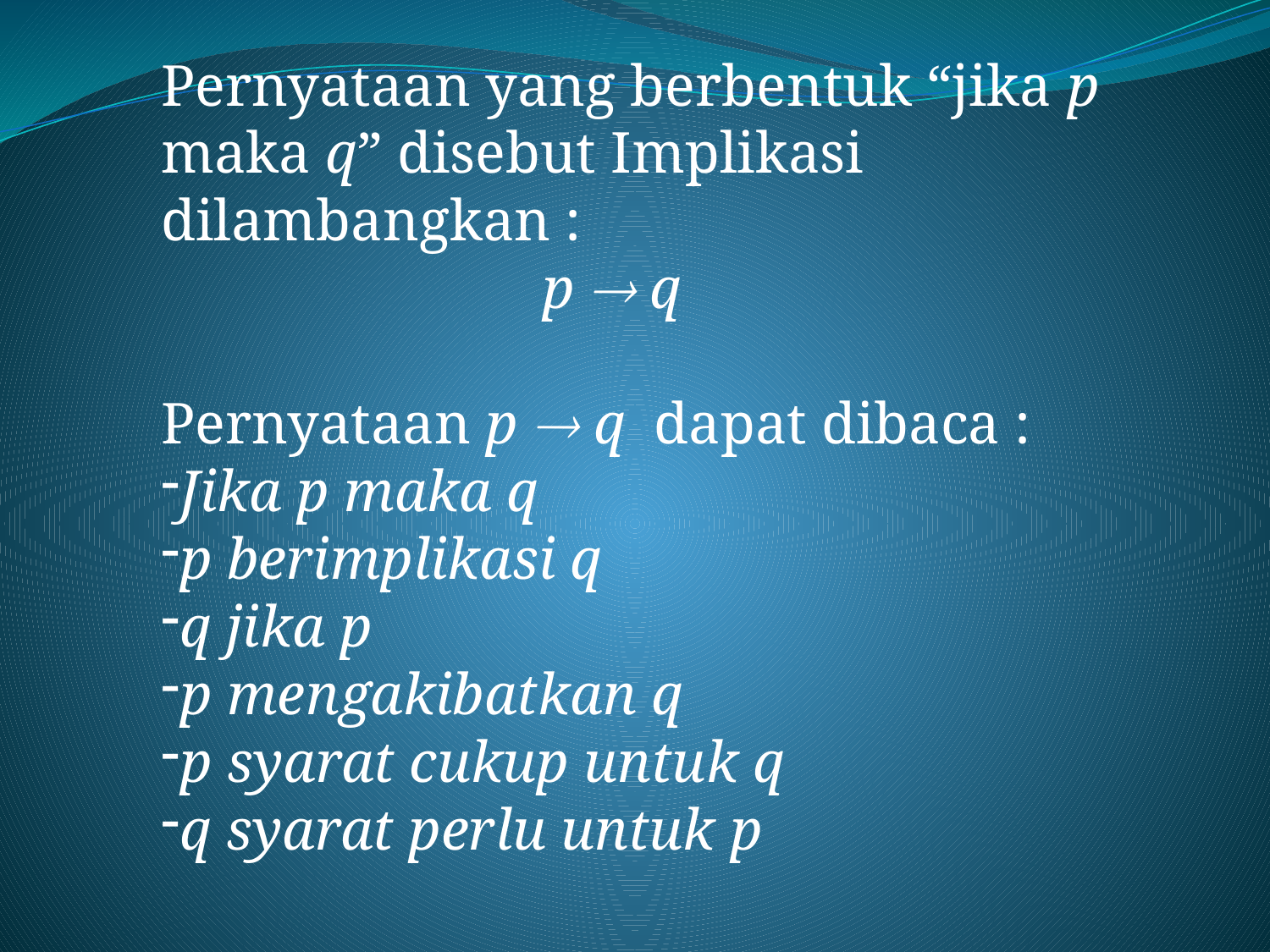

Pernyataan yang berbentuk “jika p maka q” disebut Implikasi dilambangkan :
			p → q

Pernyataan p → q  dapat dibaca :
Jika p maka q
p berimplikasi q
q jika p
p mengakibatkan q
p syarat cukup untuk q
q syarat perlu untuk p